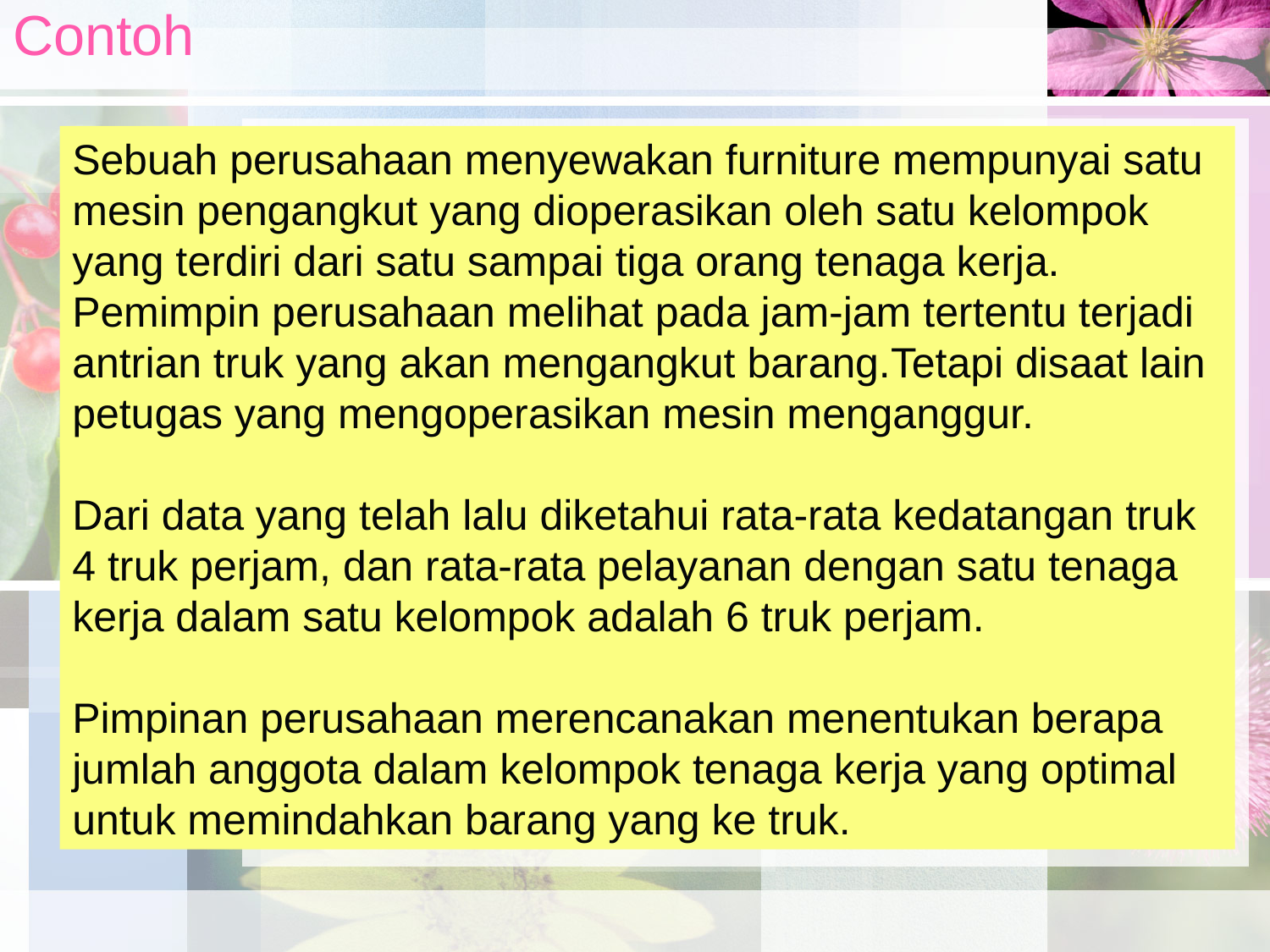

# Contoh
Sebuah perusahaan menyewakan furniture mempunyai satu mesin pengangkut yang dioperasikan oleh satu kelompok yang terdiri dari satu sampai tiga orang tenaga kerja.
Pemimpin perusahaan melihat pada jam-jam tertentu terjadi antrian truk yang akan mengangkut barang.Tetapi disaat lain petugas yang mengoperasikan mesin menganggur.

Dari data yang telah lalu diketahui rata-rata kedatangan truk 4 truk perjam, dan rata-rata pelayanan dengan satu tenaga kerja dalam satu kelompok adalah 6 truk perjam.

Pimpinan perusahaan merencanakan menentukan berapa jumlah anggota dalam kelompok tenaga kerja yang optimal untuk memindahkan barang yang ke truk.